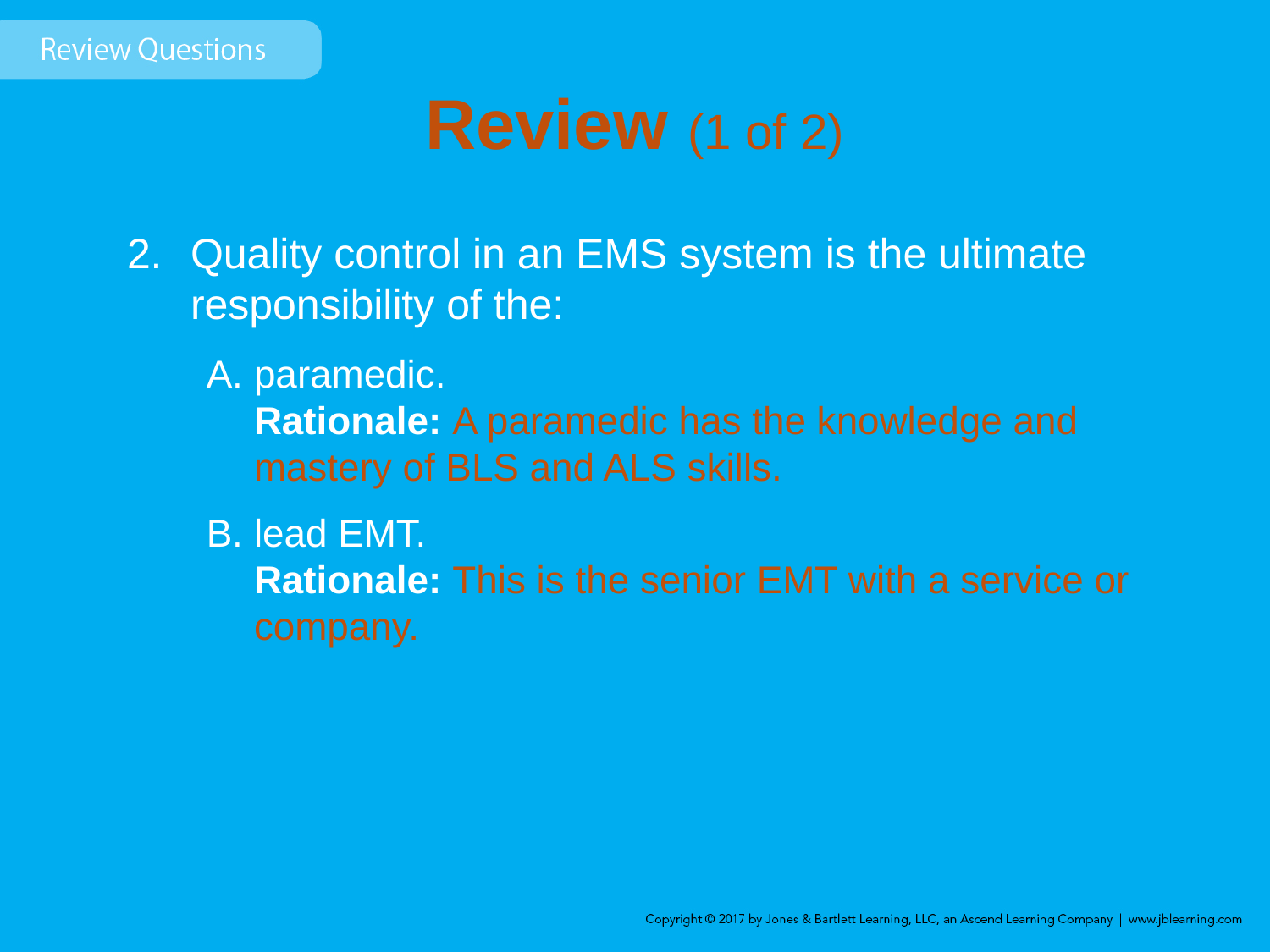

# Review (1 of 2)
Quality control in an EMS system is the ultimate responsibility of the:
paramedic.
	Rationale: A paramedic has the knowledge and mastery of BLS and ALS skills.
lead EMT.
	Rationale: This is the senior EMT with a service or company.